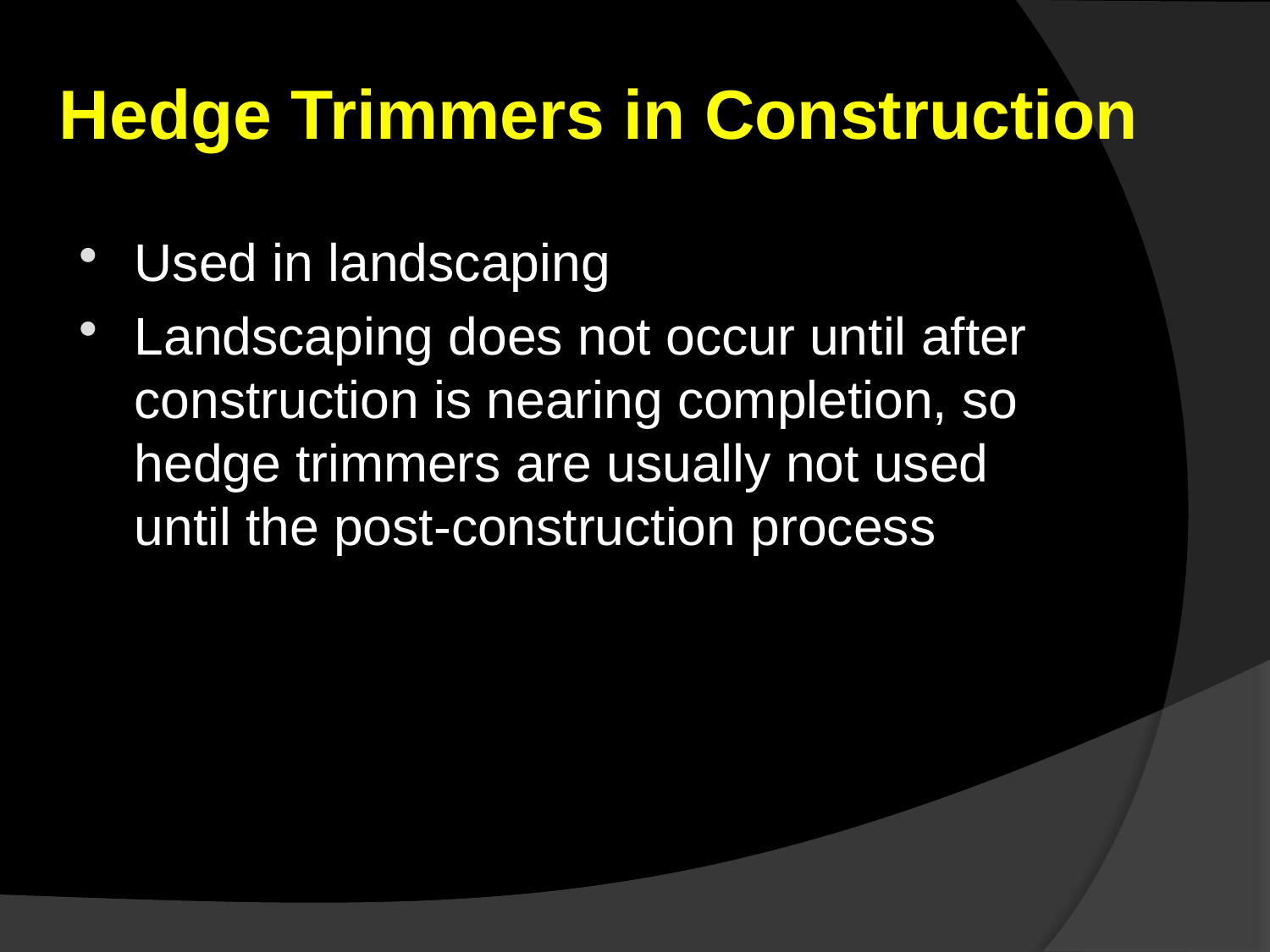

# Hedge Trimmers in Construction
Used in landscaping
Landscaping does not occur until after construction is nearing completion, so hedge trimmers are usually not used until the post-construction process